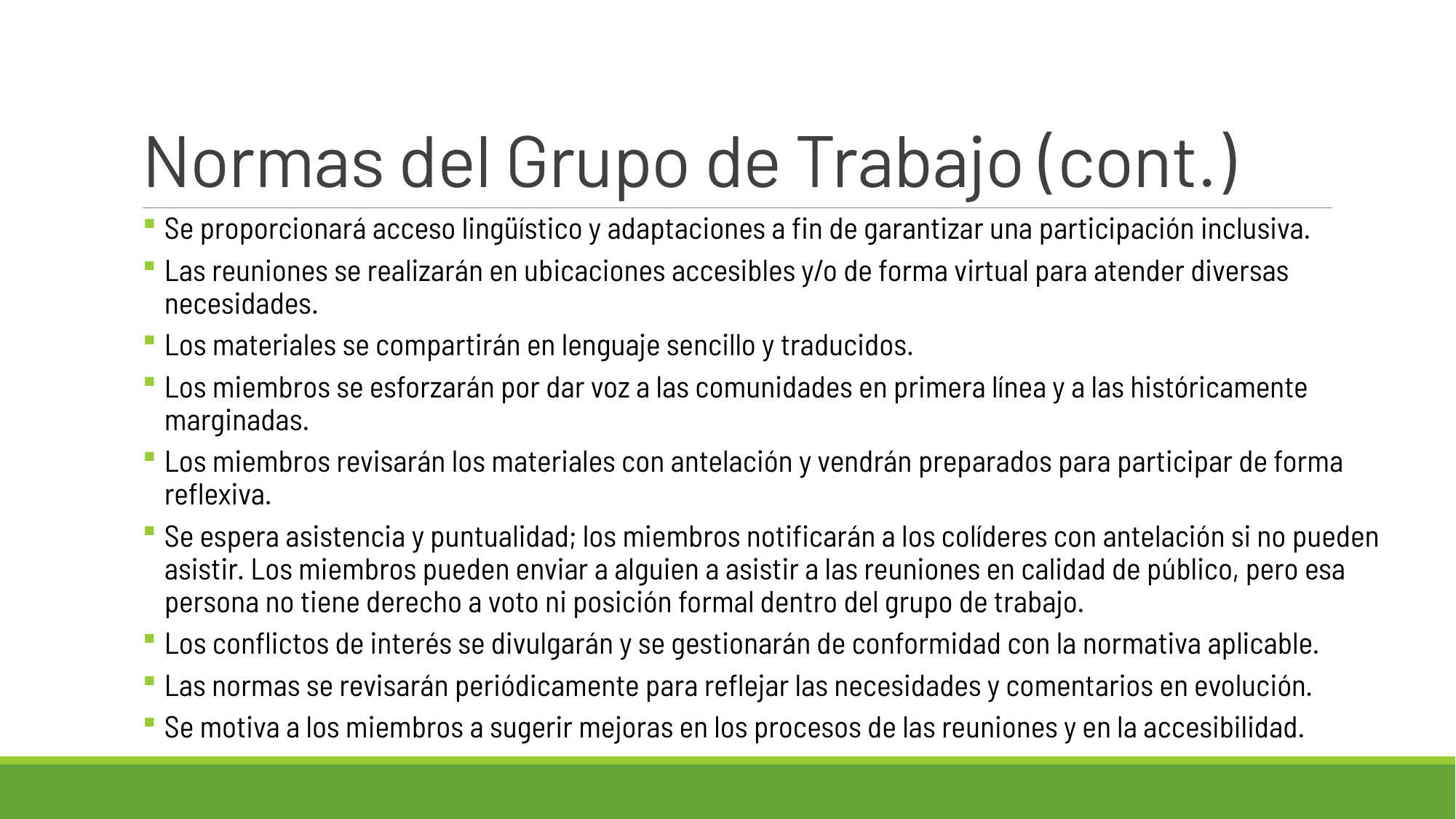

# Normas del Grupo de Trabajo (cont.)
Se proporcionará acceso lingüístico y adaptaciones a fin de garantizar una participación inclusiva.
Las reuniones se realizarán en ubicaciones accesibles y/o de forma virtual para atender diversas necesidades.
Los materiales se compartirán en lenguaje sencillo y traducidos.
Los miembros se esforzarán por dar voz a las comunidades en primera línea y a las históricamente marginadas.
Los miembros revisarán los materiales con antelación y vendrán preparados para participar de forma reflexiva.
Se espera asistencia y puntualidad; los miembros notificarán a los colíderes con antelación si no pueden asistir. Los miembros pueden enviar a alguien a asistir a las reuniones en calidad de público, pero esa persona no tiene derecho a voto ni posición formal dentro del grupo de trabajo.
Los conflictos de interés se divulgarán y se gestionarán de conformidad con la normativa aplicable.
Las normas se revisarán periódicamente para reflejar las necesidades y comentarios en evolución.
Se motiva a los miembros a sugerir mejoras en los procesos de las reuniones y en la accesibilidad.